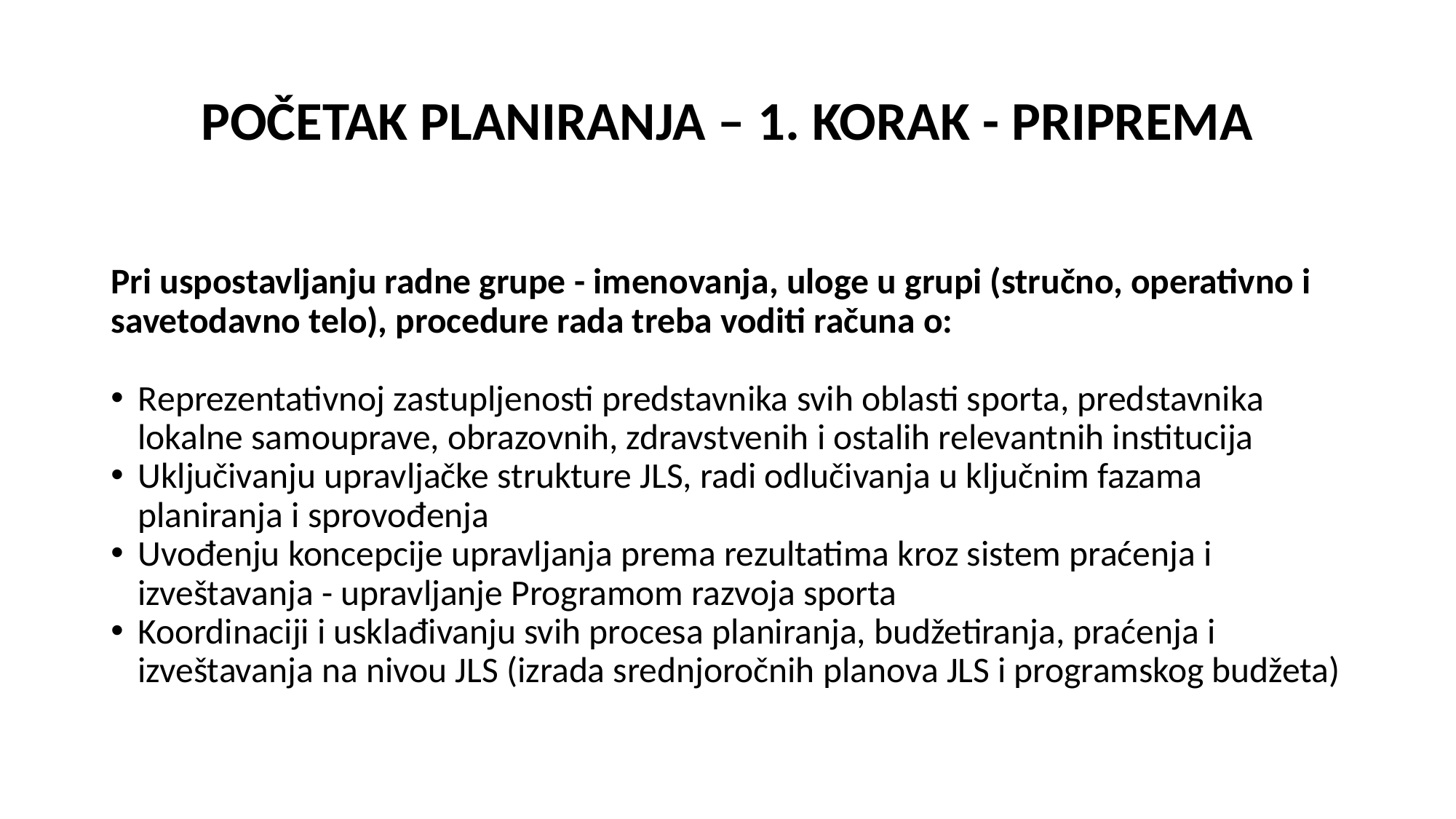

# POČETAK PLANIRANJA – 1. KORAK - PRIPREMA

Pri uspostavljanju radne grupe - imenovanja, uloge u grupi (stručno, operativno i savetodavno telo), procedure rada treba voditi računa o:

Reprezentativnoj zastupljenosti predstavnika svih oblasti sporta, predstavnika lokalne samouprave, obrazovnih, zdravstvenih i ostalih relevantnih institucija
Uključivanju upravljačke strukture JLS, radi odlučivanja u ključnim fazama planiranja i sprovođenja
Uvođenju koncepcije upravljanja prema rezultatima kroz sistem praćenja i izveštavanja - upravljanje Programom razvoja sporta
Koordinaciji i usklađivanju svih procesa planiranja, budžetiranja, praćenja i izveštavanja na nivou JLS (izrada srednjoročnih planova JLS i programskog budžeta)